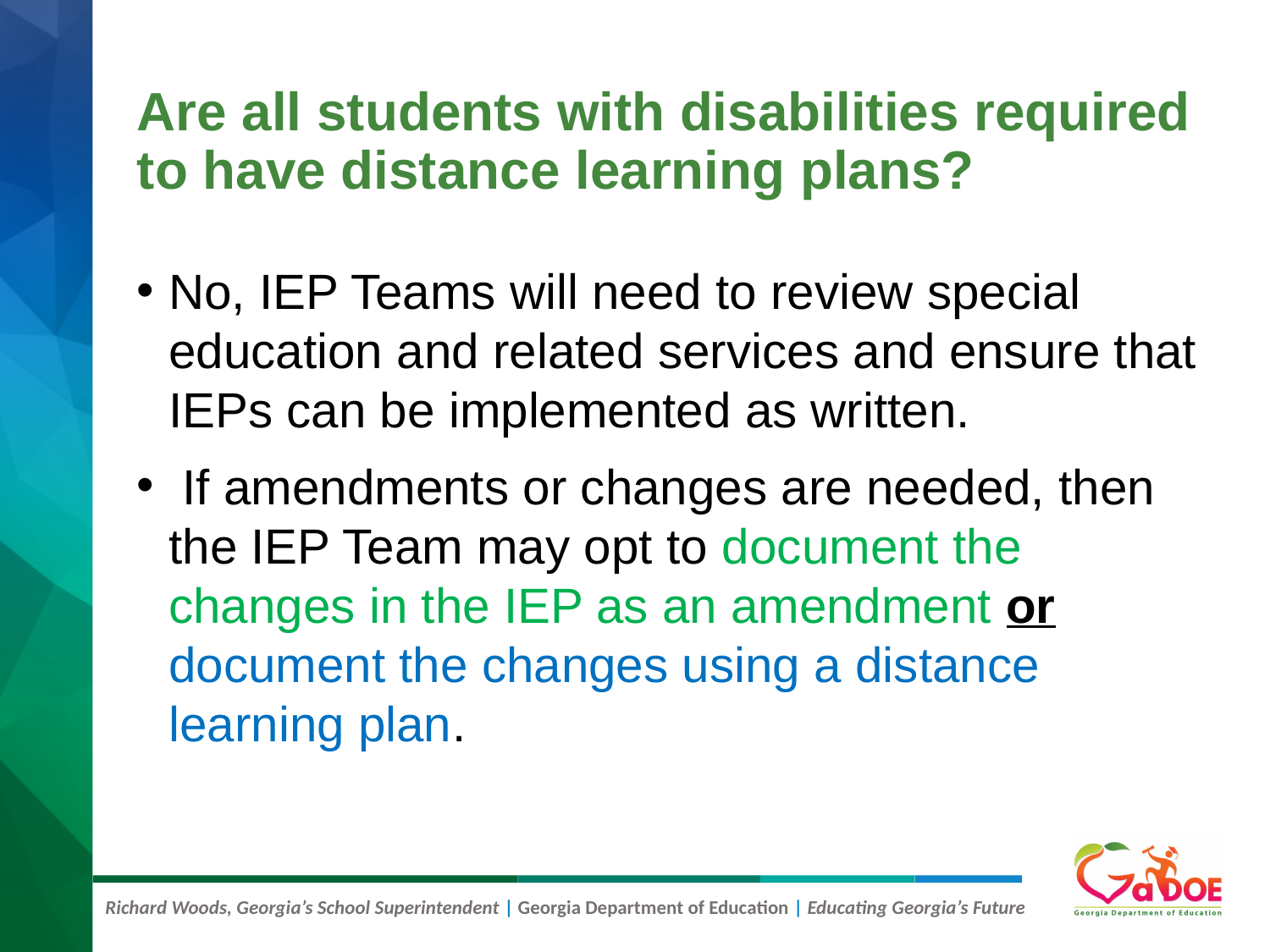

# Are all students with disabilities required to have distance learning plans?
No, IEP Teams will need to review special education and related services and ensure that IEPs can be implemented as written.
 If amendments or changes are needed, then the IEP Team may opt to document the changes in the IEP as an amendment or document the changes using a distance learning plan.